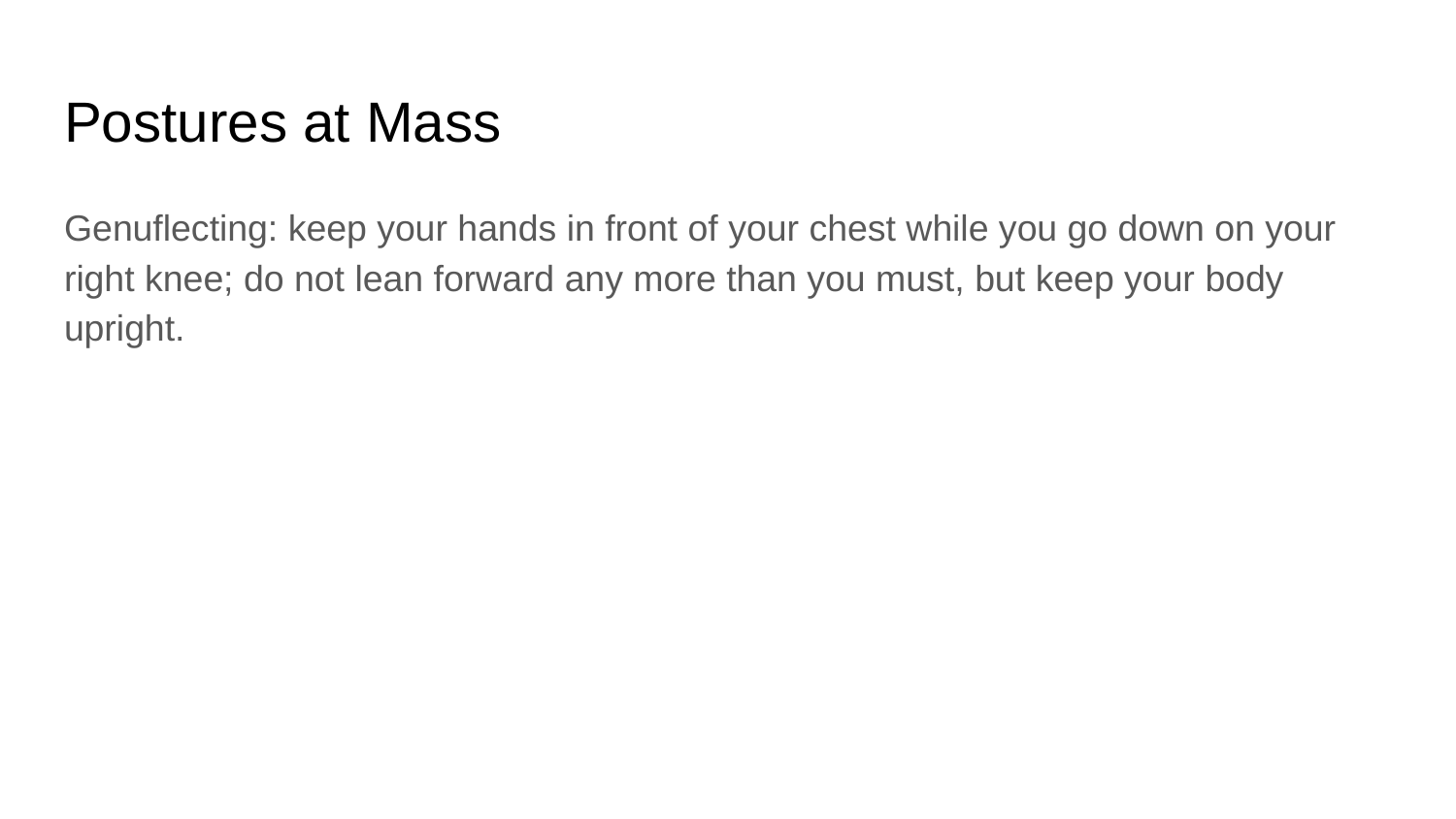

# Postures at Mass
Genuflecting: keep your hands in front of your chest while you go down on your right knee; do not lean forward any more than you must, but keep your body upright.